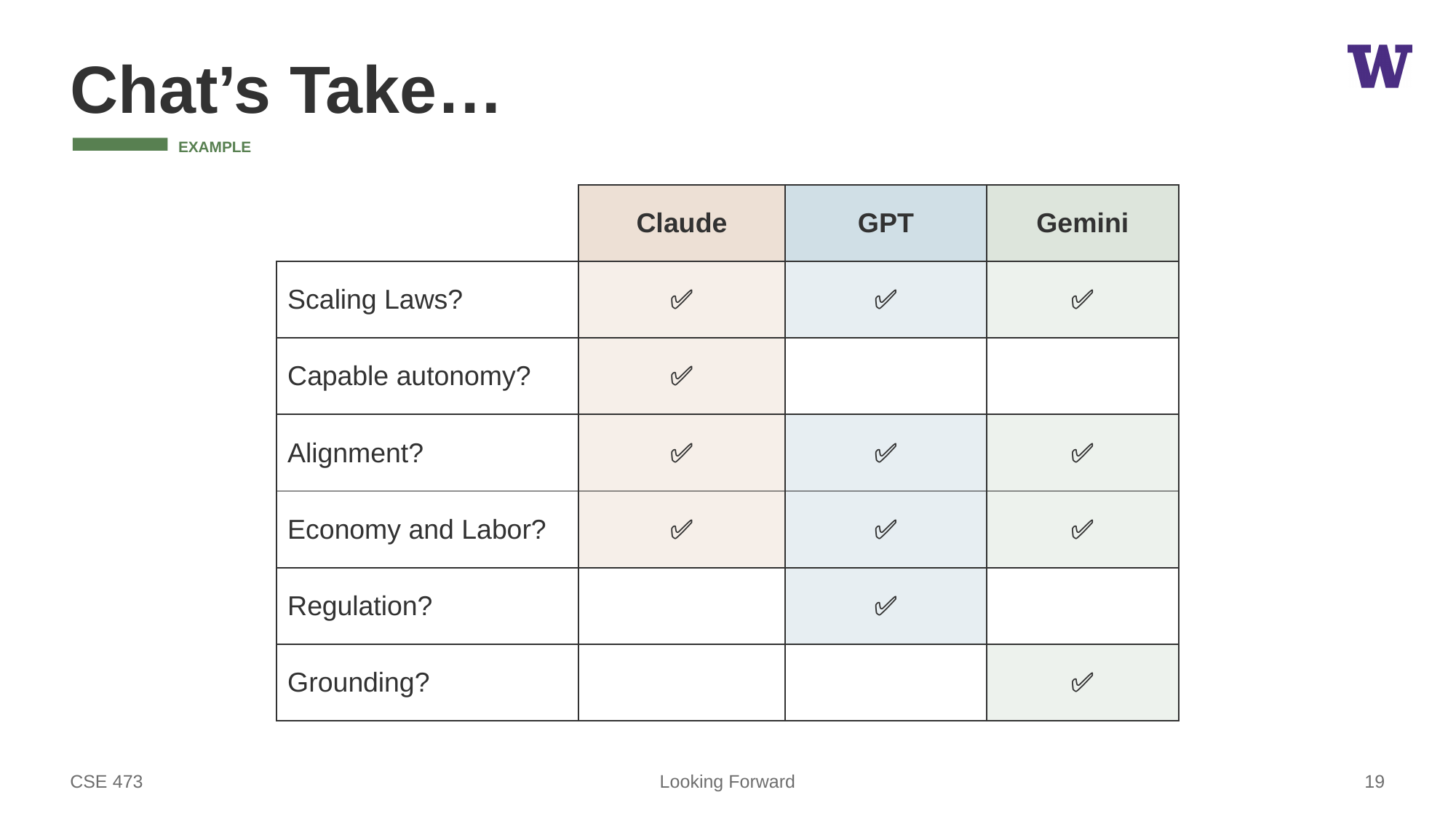

# Chat’s Take…
|  | Claude | GPT | Gemini |
| --- | --- | --- | --- |
| Scaling Laws? | ✅ | ✅ | ✅ |
| Capable autonomy? | ✅ |  |  |
| Alignment? | ✅ | ✅ | ✅ |
| Economy and Labor? | ✅ | ✅ | ✅ |
| Regulation? |  | ✅ |  |
| Grounding? |  |  | ✅ |
CSE 473
19